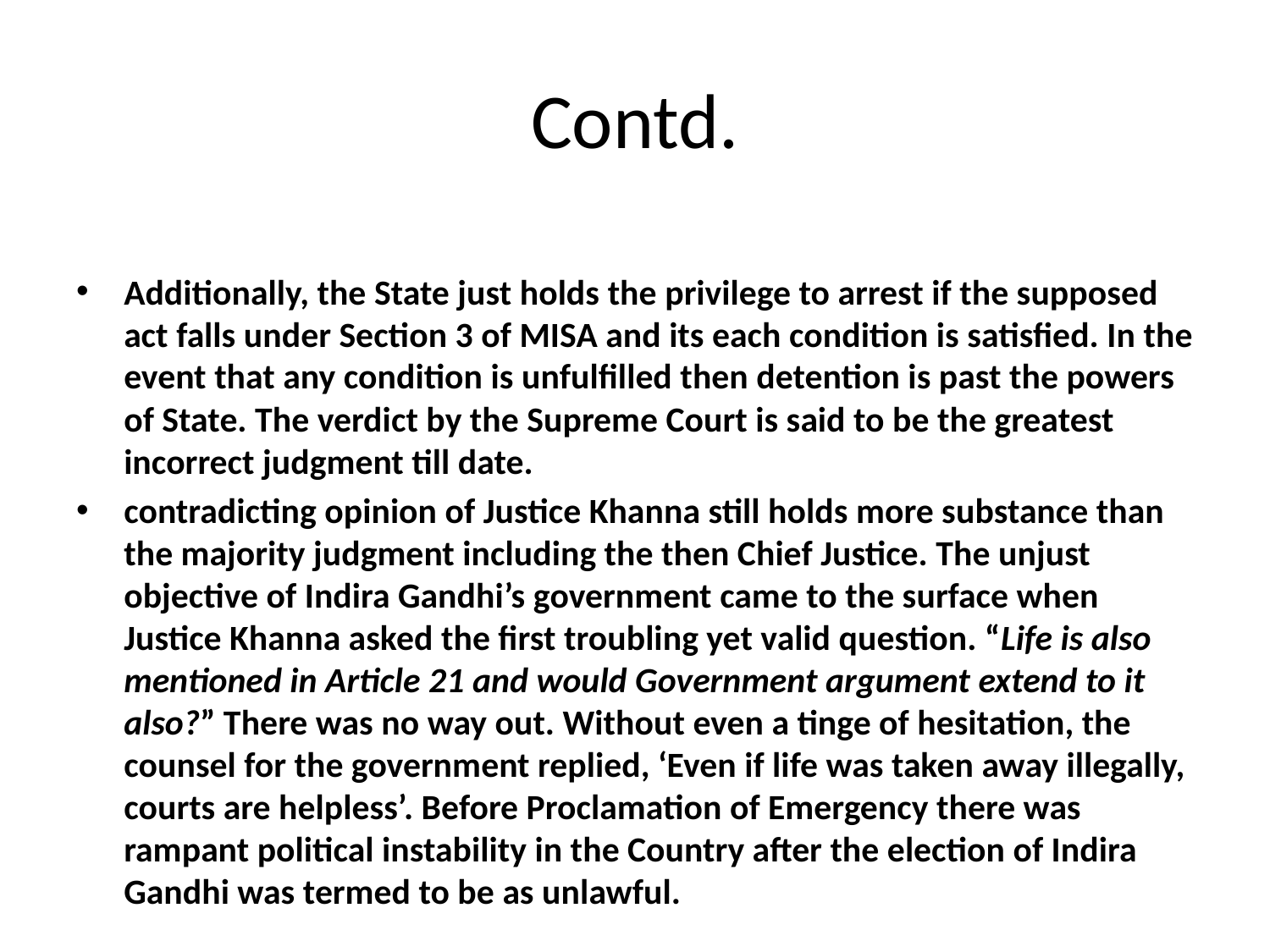

# Contd.

Additionally, the State just holds the privilege to arrest if the supposed act falls under Section 3 of MISA and its each condition is satisfied. In the event that any condition is unfulfilled then detention is past the powers of State. The verdict by the Supreme Court is said to be the greatest incorrect judgment till date.
contradicting opinion of Justice Khanna still holds more substance than the majority judgment including the then Chief Justice. The unjust objective of Indira Gandhi’s government came to the surface when Justice Khanna asked the first troubling yet valid question. “Life is also mentioned in Article 21 and would Government argument extend to it also?” There was no way out. Without even a tinge of hesitation, the counsel for the government replied, ‘Even if life was taken away illegally, courts are helpless’. Before Proclamation of Emergency there was rampant political instability in the Country after the election of Indira Gandhi was termed to be as unlawful.